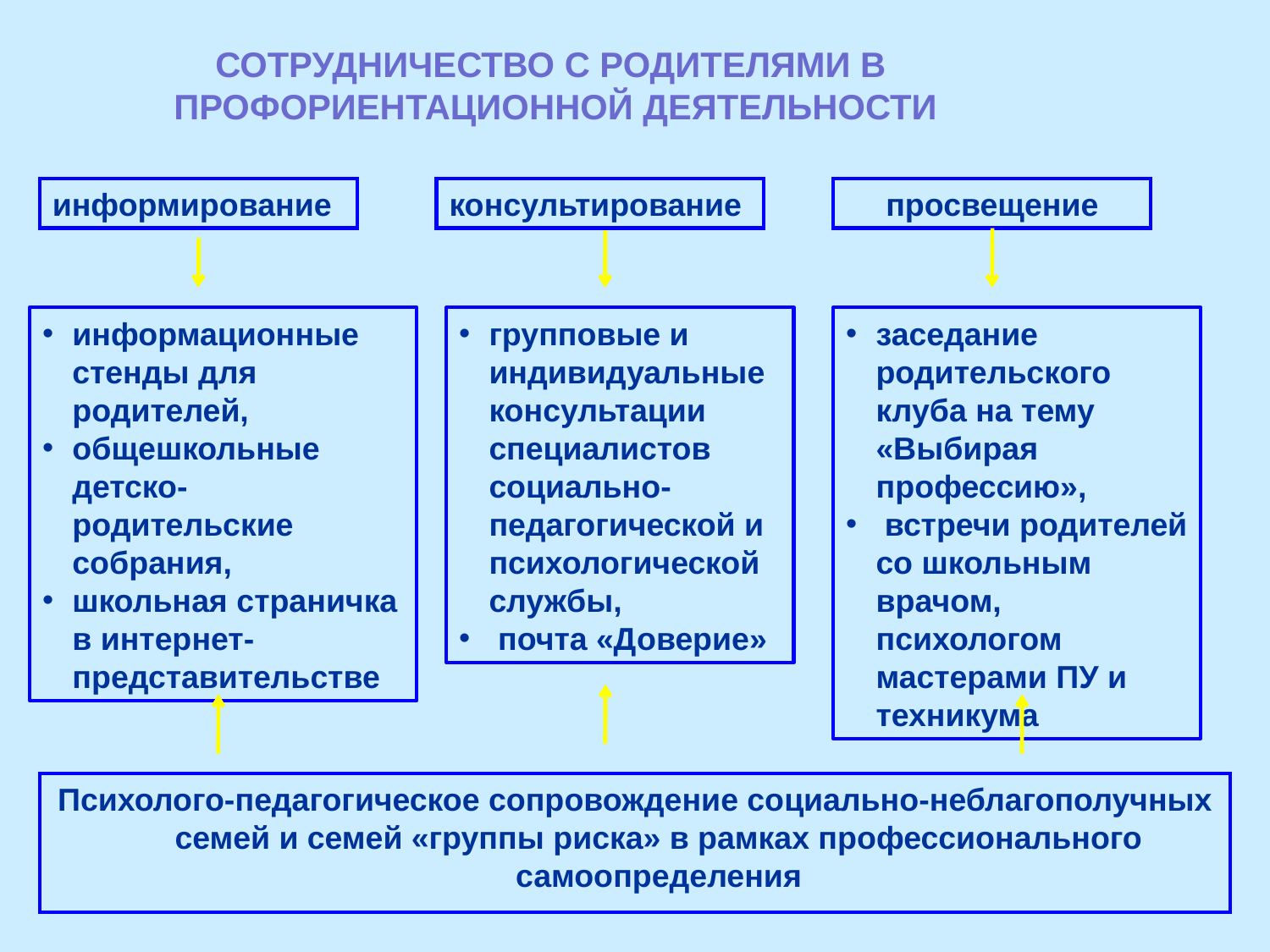

# Сотрудничество с родителями в  профориентационной деятельности
информирование
консультирование
просвещение
информационные стенды для родителей,
общешкольные детско-родительские собрания,
школьная страничка в интернет-представительстве
групповые и индивидуальные консультации специалистов социально-педагогической и психологической службы,
 почта «Доверие»
заседание родительского клуба на тему «Выбирая профессию»,
 встречи родителей со школьным врачом, психологом мастерами ПУ и техникума
Психолого-педагогическое сопровождение социально-неблагополучных семей и семей «группы риска» в рамках профессионального самоопределения